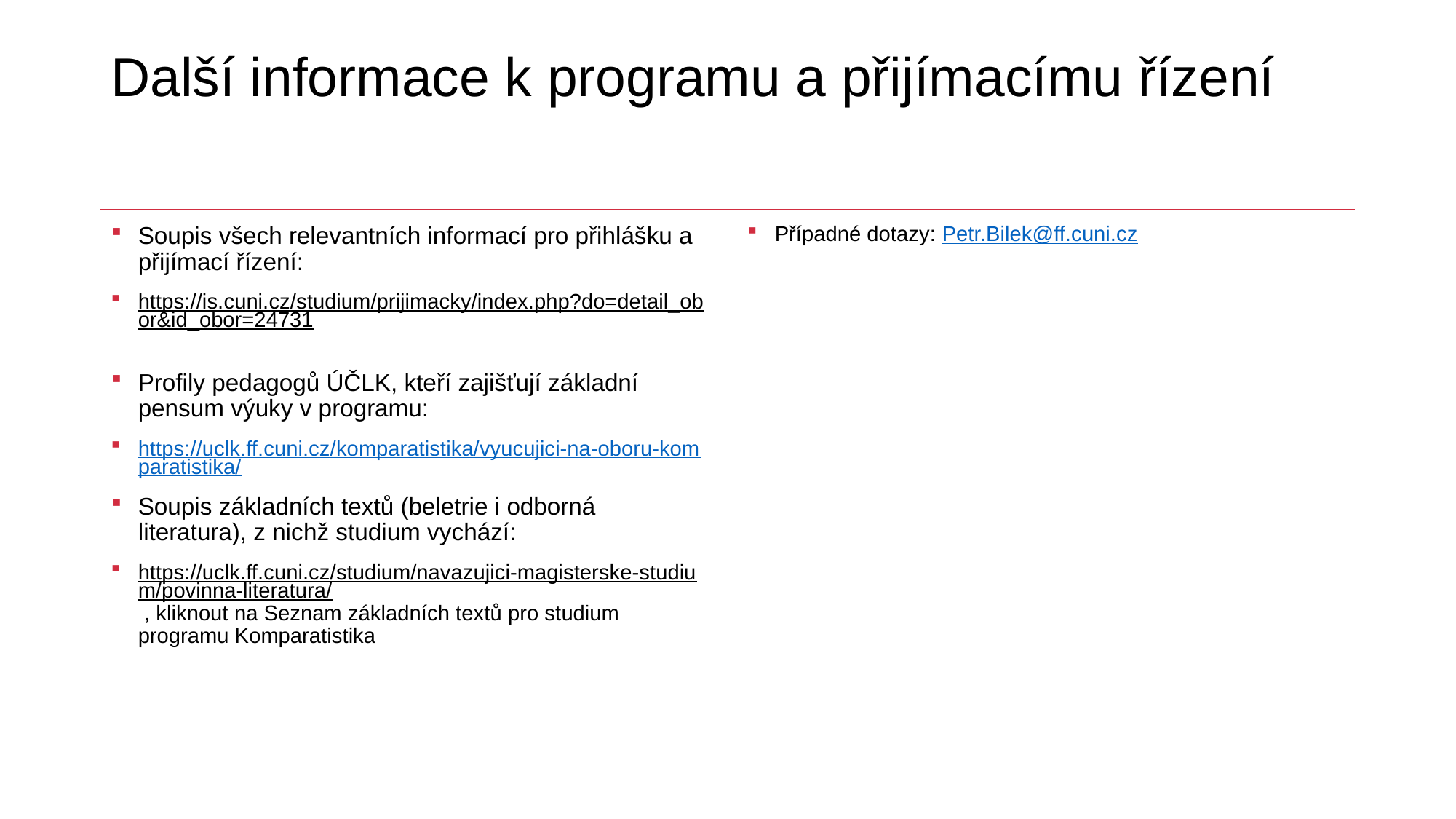

# Další informace k programu a přijímacímu řízení
Soupis všech relevantních informací pro přihlášku a přijímací řízení:
https://is.cuni.cz/studium/prijimacky/index.php?do=detail_obor&id_obor=24731
Profily pedagogů ÚČLK, kteří zajišťují základní pensum výuky v programu:
https://uclk.ff.cuni.cz/komparatistika/vyucujici-na-oboru-komparatistika/
Soupis základních textů (beletrie i odborná literatura), z nichž studium vychází:
https://uclk.ff.cuni.cz/studium/navazujici-magisterske-studium/povinna-literatura/ , kliknout na Seznam základních textů pro studium programu Komparatistika

Případné dotazy: Petr.Bilek@ff.cuni.cz